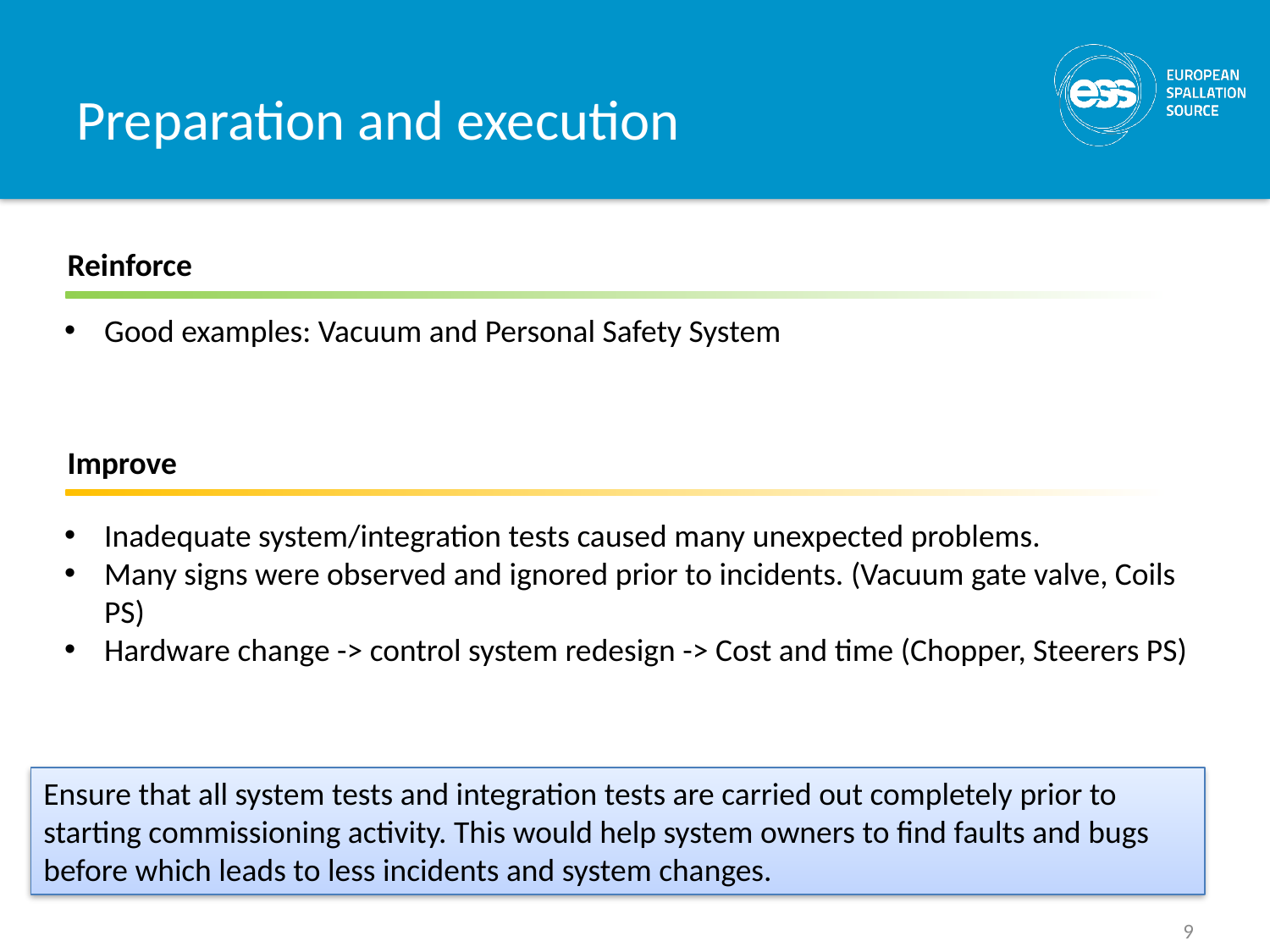

# Preparation and execution
Reinforce

Good examples: Vacuum and Personal Safety System

Improve

Inadequate system/integration tests caused many unexpected problems.
Many signs were observed and ignored prior to incidents. (Vacuum gate valve, Coils PS)
Hardware change -> control system redesign -> Cost and time (Chopper, Steerers PS)
Ensure that all system tests and integration tests are carried out completely prior to starting commissioning activity. This would help system owners to find faults and bugs before which leads to less incidents and system changes.
9